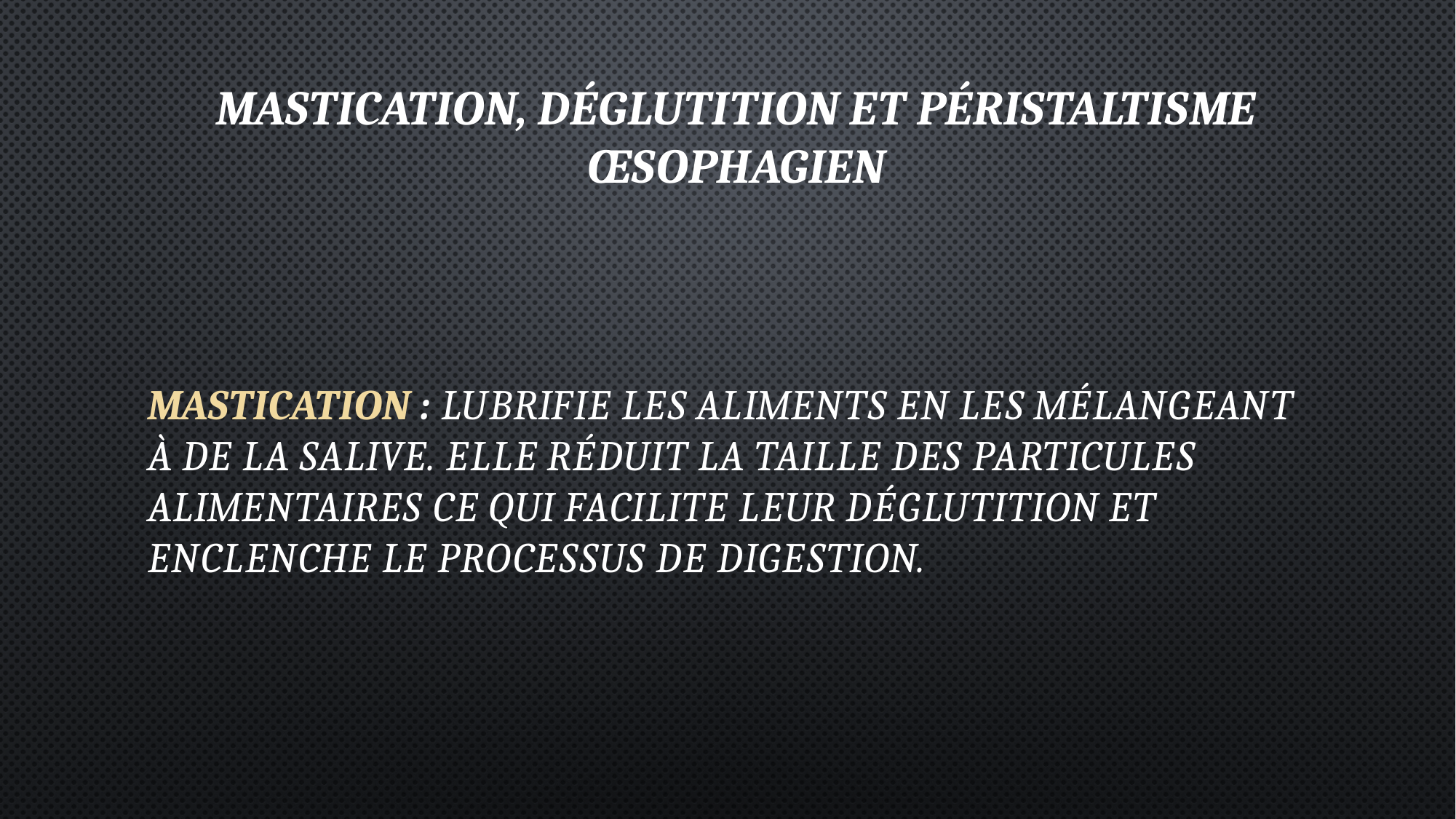

# Mastication, déglutition et péristaltisme œsophagien
Mastication : lubrifie les aliments en les mélangeant à de la salive. Elle réduit la taille des particules alimentaires ce qui facilite leur déglutition et enclenche le processus de digestion.